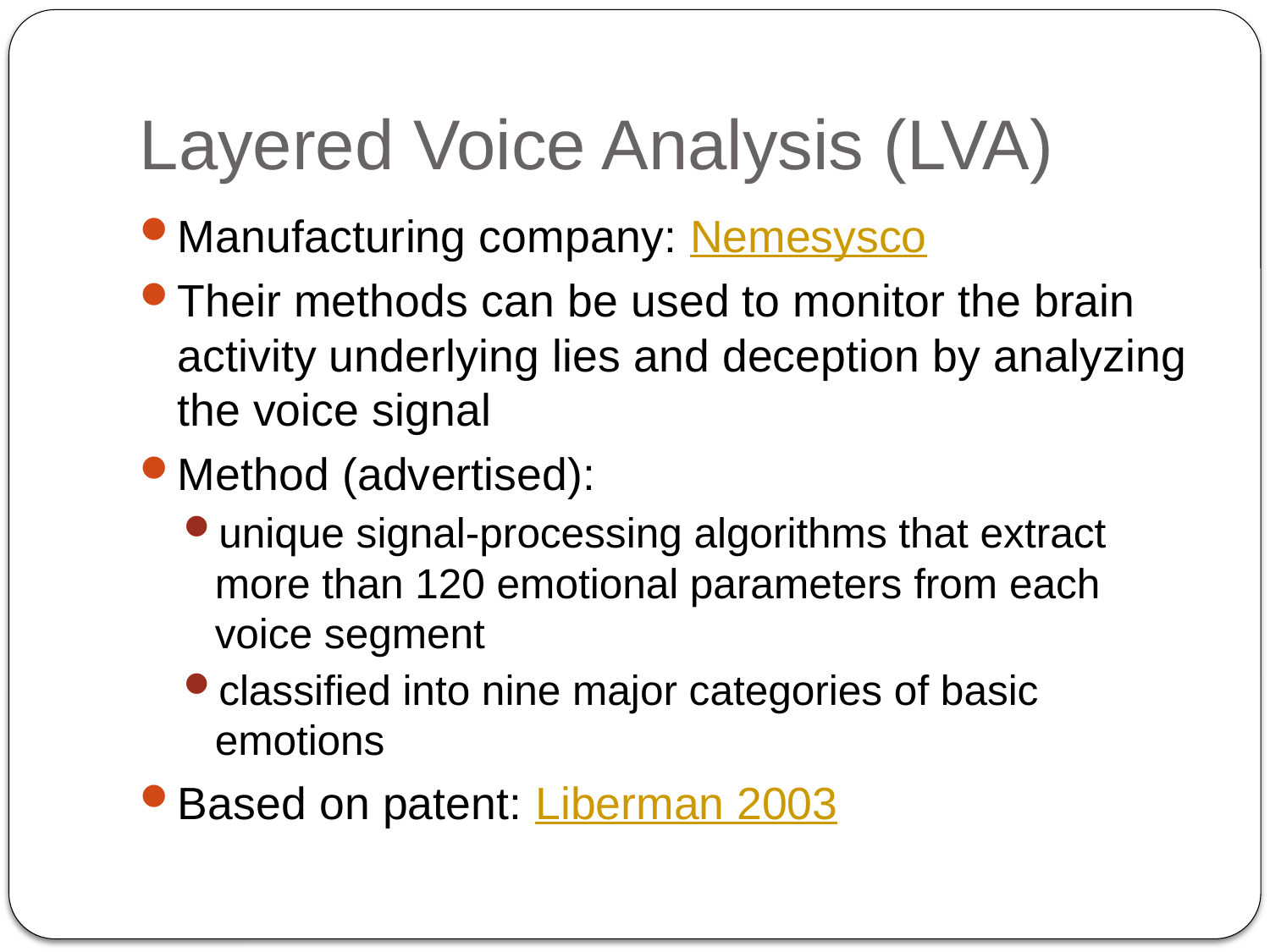

# Layered Voice Analysis (LVA)
Manufacturing company: Nemesysco
Their methods can be used to monitor the brain activity underlying lies and deception by analyzing the voice signal
Method (advertised):
unique signal-processing algorithms that extract more than 120 emotional parameters from each voice segment
classified into nine major categories of basic emotions
Based on patent: Liberman 2003